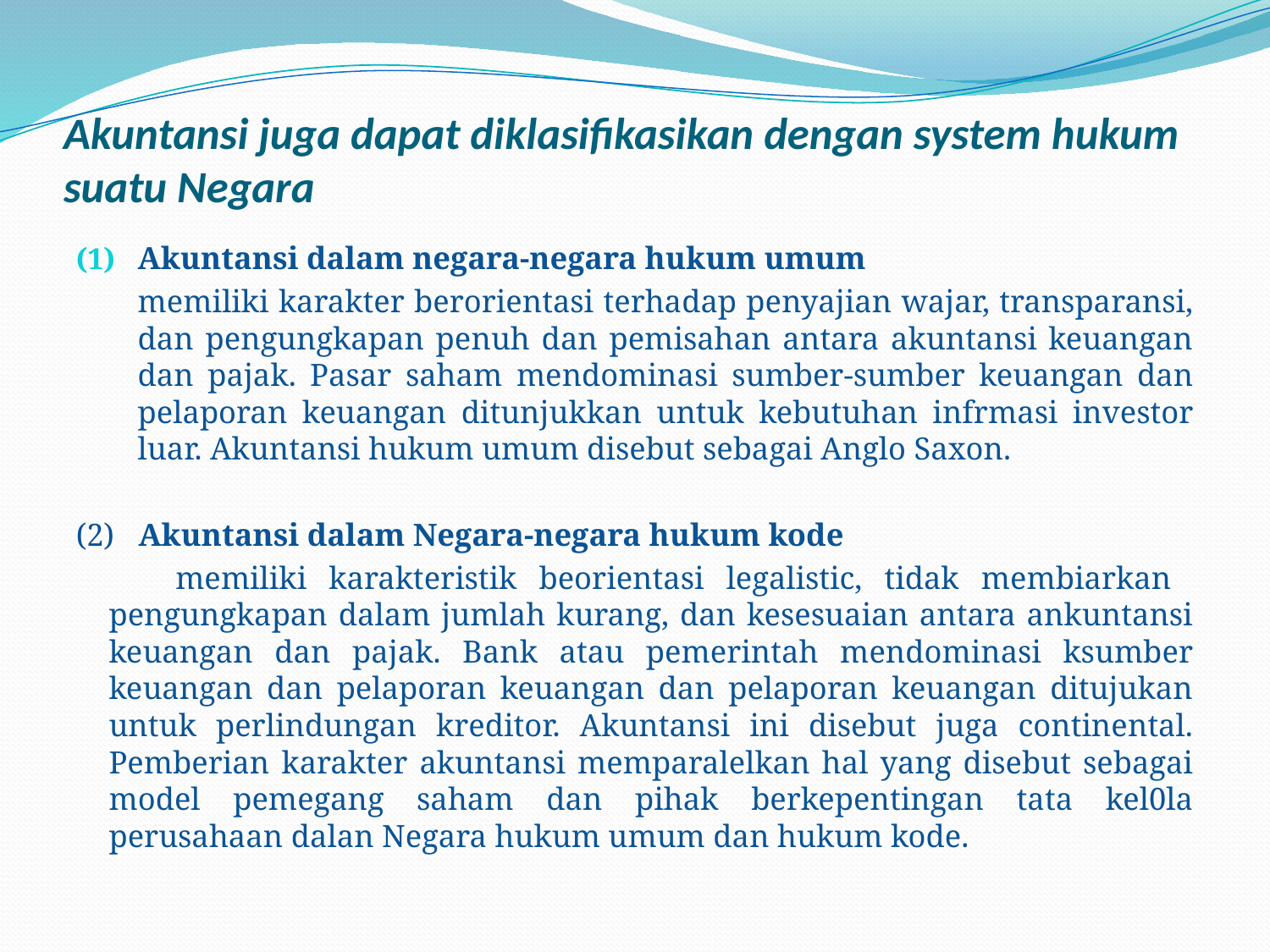

# Akuntansi juga dapat diklasifikasikan dengan system hukum suatu Negara
Akuntansi dalam negara-negara hukum umum
	memiliki karakter berorientasi terhadap penyajian wajar, transparansi, dan pengungkapan penuh dan pemisahan antara akuntansi keuangan dan pajak. Pasar saham mendominasi sumber-sumber keuangan dan pelaporan keuangan ditunjukkan untuk kebutuhan infrmasi investor luar. Akuntansi hukum umum disebut sebagai Anglo Saxon.

(2)   Akuntansi dalam Negara-negara hukum kode
	   memiliki karakteristik beorientasi legalistic, tidak membiarkan  pengungkapan dalam jumlah kurang, dan kesesuaian antara ankuntansi keuangan dan pajak. Bank atau pemerintah mendominasi ksumber keuangan dan pelaporan keuangan dan pelaporan keuangan ditujukan untuk perlindungan kreditor. Akuntansi ini disebut juga continental. Pemberian karakter akuntansi memparalelkan hal yang disebut sebagai model pemegang saham dan pihak berkepentingan tata kel0la perusahaan dalan Negara hukum umum dan hukum kode.